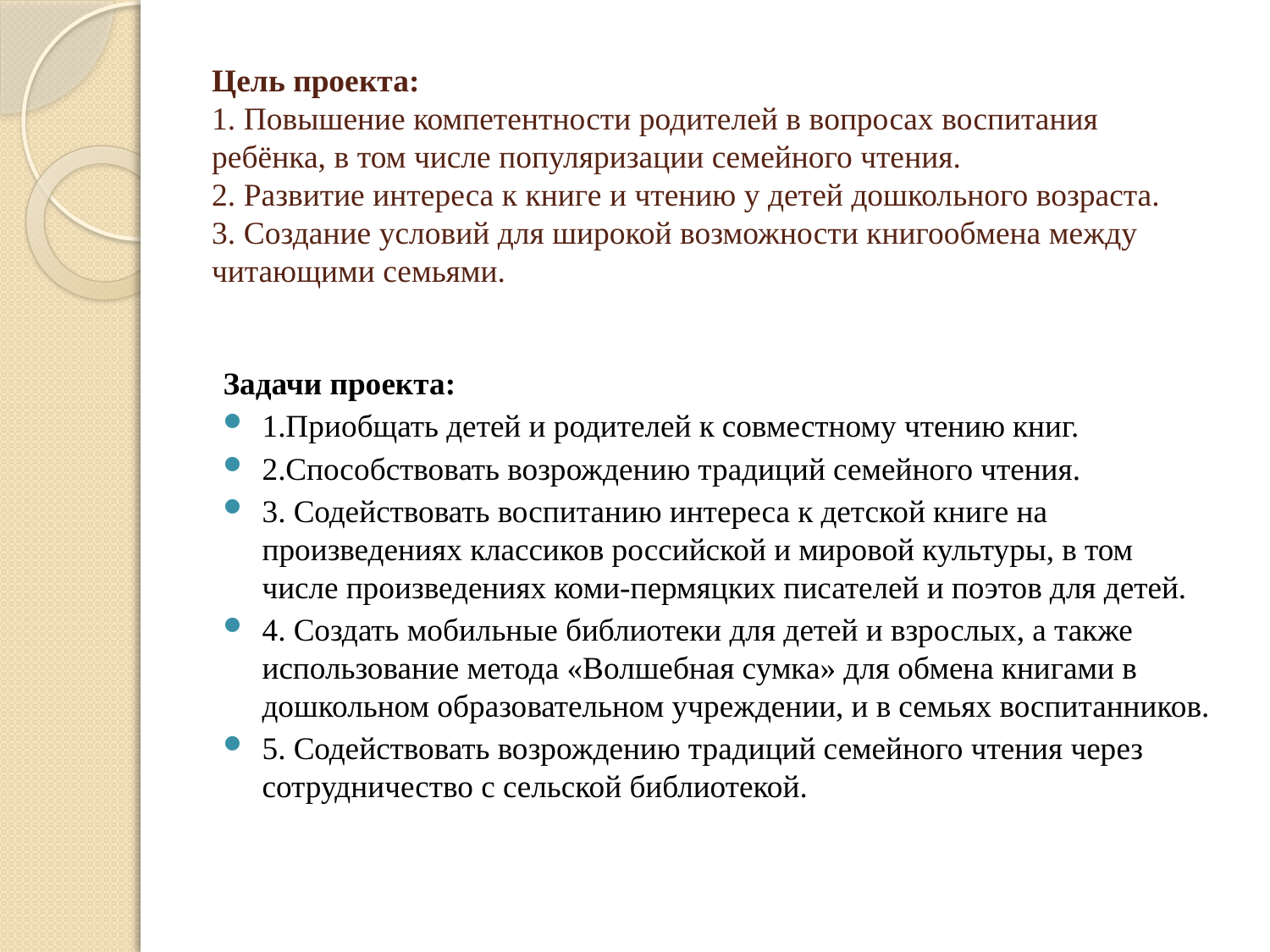

# Цель проекта: 1. Повышение компетентности родителей в вопросах воспитания ребёнка, в том числе популяризации семейного чтения. 2. Развитие интереса к книге и чтению у детей дошкольного возраста. 3. Создание условий для широкой возможности книгообмена между читающими семьями.
Задачи проекта:
1.Приобщать детей и родителей к совместному чтению книг.
2.Способствовать возрождению традиций семейного чтения.
3. Содействовать воспитанию интереса к детской книге на произведениях классиков российской и мировой культуры, в том числе произведениях коми-пермяцких писателей и поэтов для детей.
4. Создать мобильные библиотеки для детей и взрослых, а также использование метода «Волшебная сумка» для обмена книгами в дошкольном образовательном учреждении, и в семьях воспитанников.
5. Содействовать возрождению традиций семейного чтения через сотрудничество с сельской библиотекой.